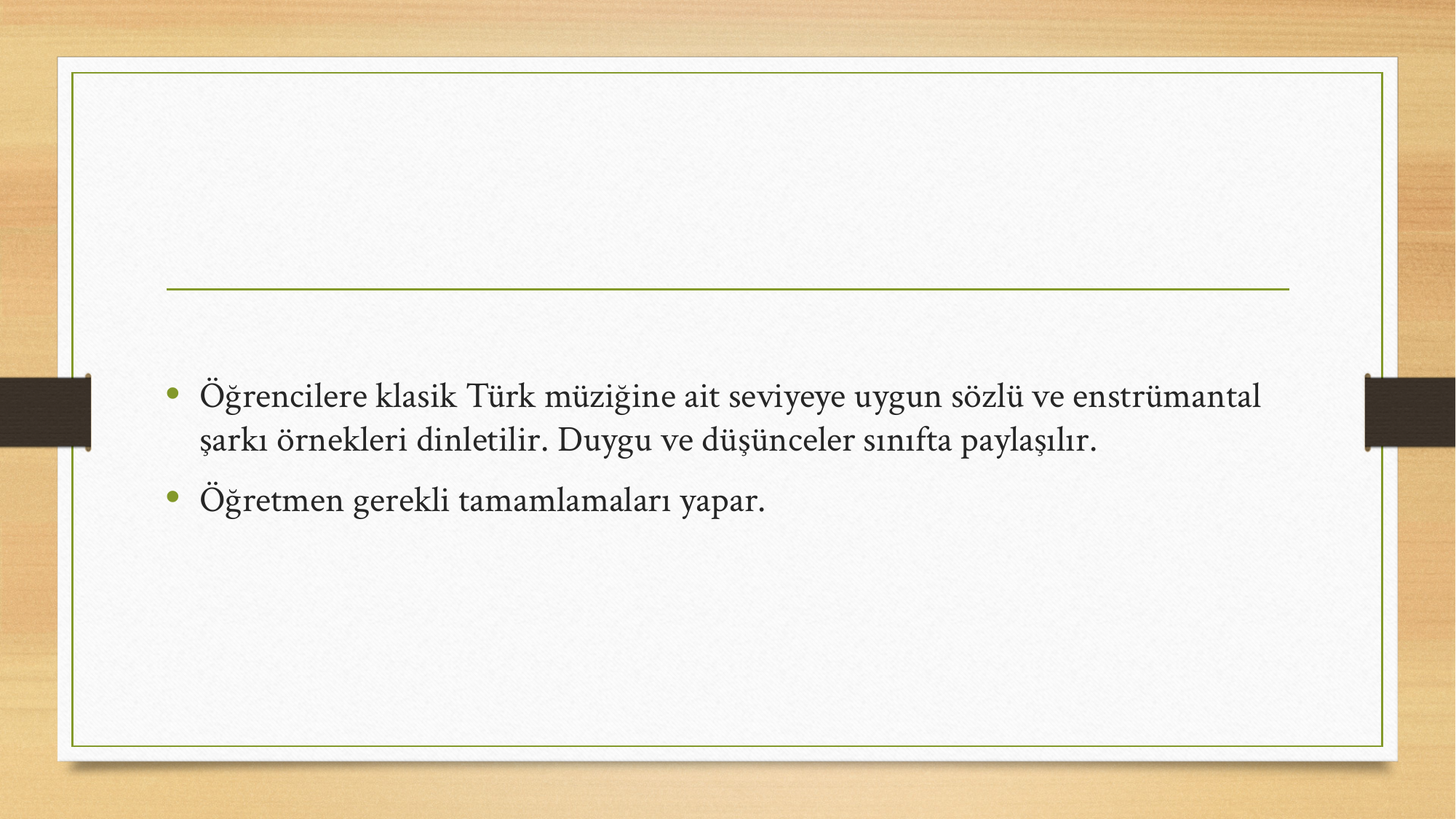

#

Öğrencilere klasik Türk müziğine ait seviyeye uygun sözlü ve enstrümantal şarkı örnekleri dinletilir. Duygu ve düşünceler sınıfta paylaşılır.
Öğretmen gerekli tamamlamaları yapar.